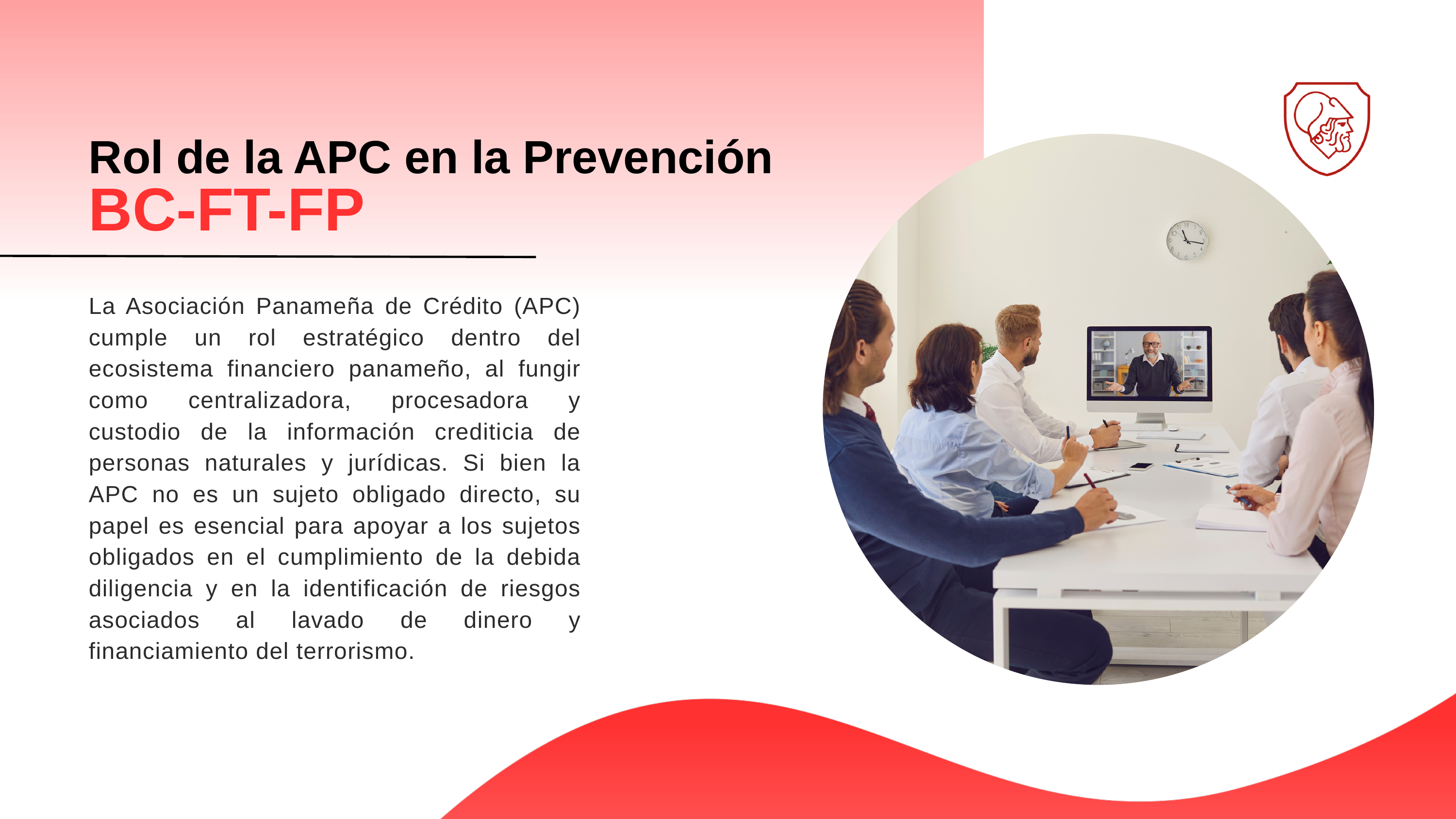

Rol de la APC en la Prevención
BC-FT-FP

La Asociación Panameña de Crédito (APC) cumple un rol estratégico dentro del ecosistema financiero panameño, al fungir como centralizadora, procesadora y custodio de la información crediticia de personas naturales y jurídicas. Si bien la APC no es un sujeto obligado directo, su papel es esencial para apoyar a los sujetos obligados en el cumplimiento de la debida diligencia y en la identificación de riesgos asociados al lavado de dinero y financiamiento del terrorismo.